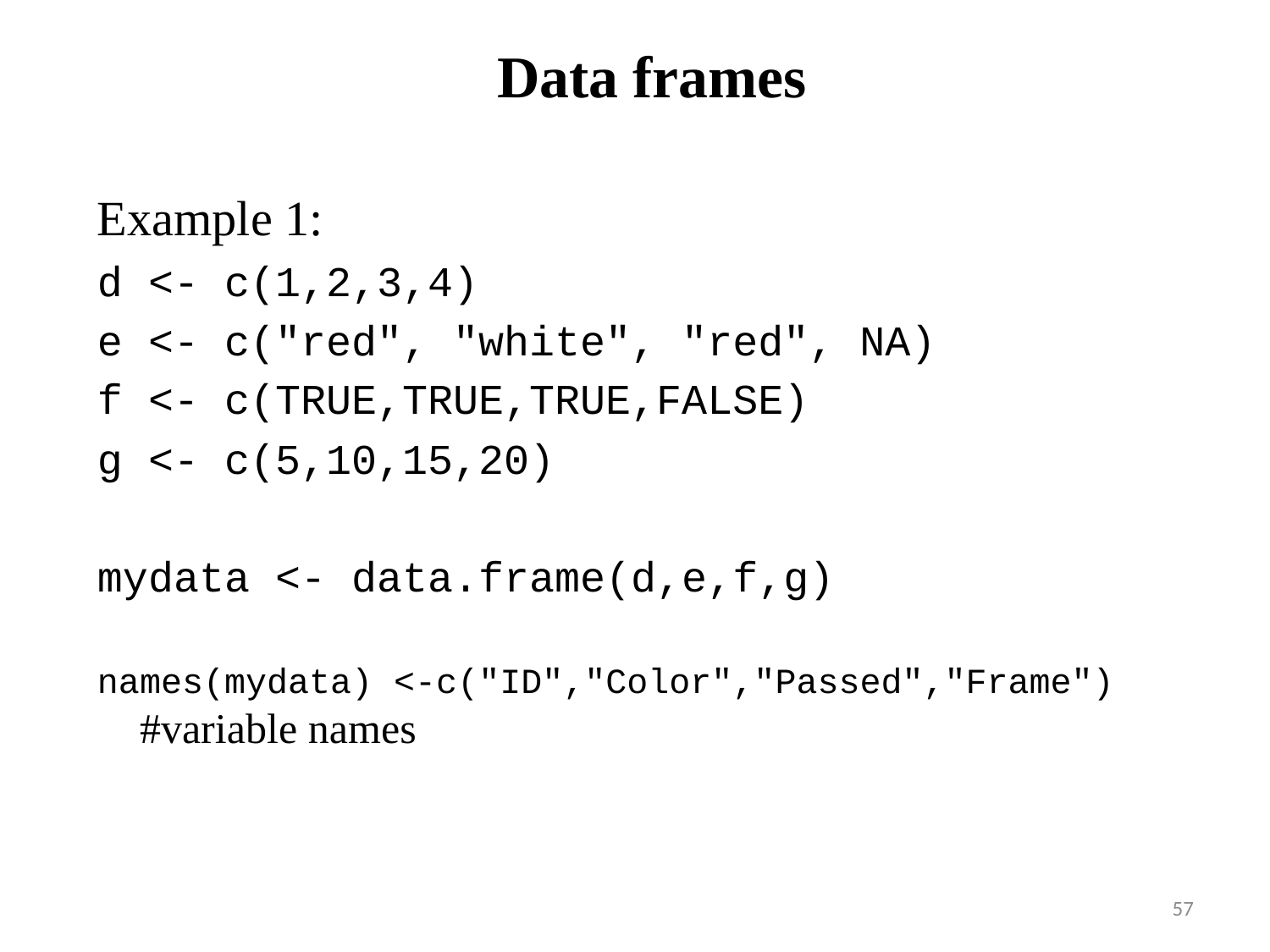

# Data frames
Example 1:
d <- c(1,2,3,4)
e <- c("red", "white", "red", NA)
f <- c(TRUE,TRUE,TRUE,FALSE)
g <- c(5,10,15,20)

mydata <- data.frame(d,e,f,g)

names(mydata) <-c("ID","Color","Passed","Frame") #variable names
57